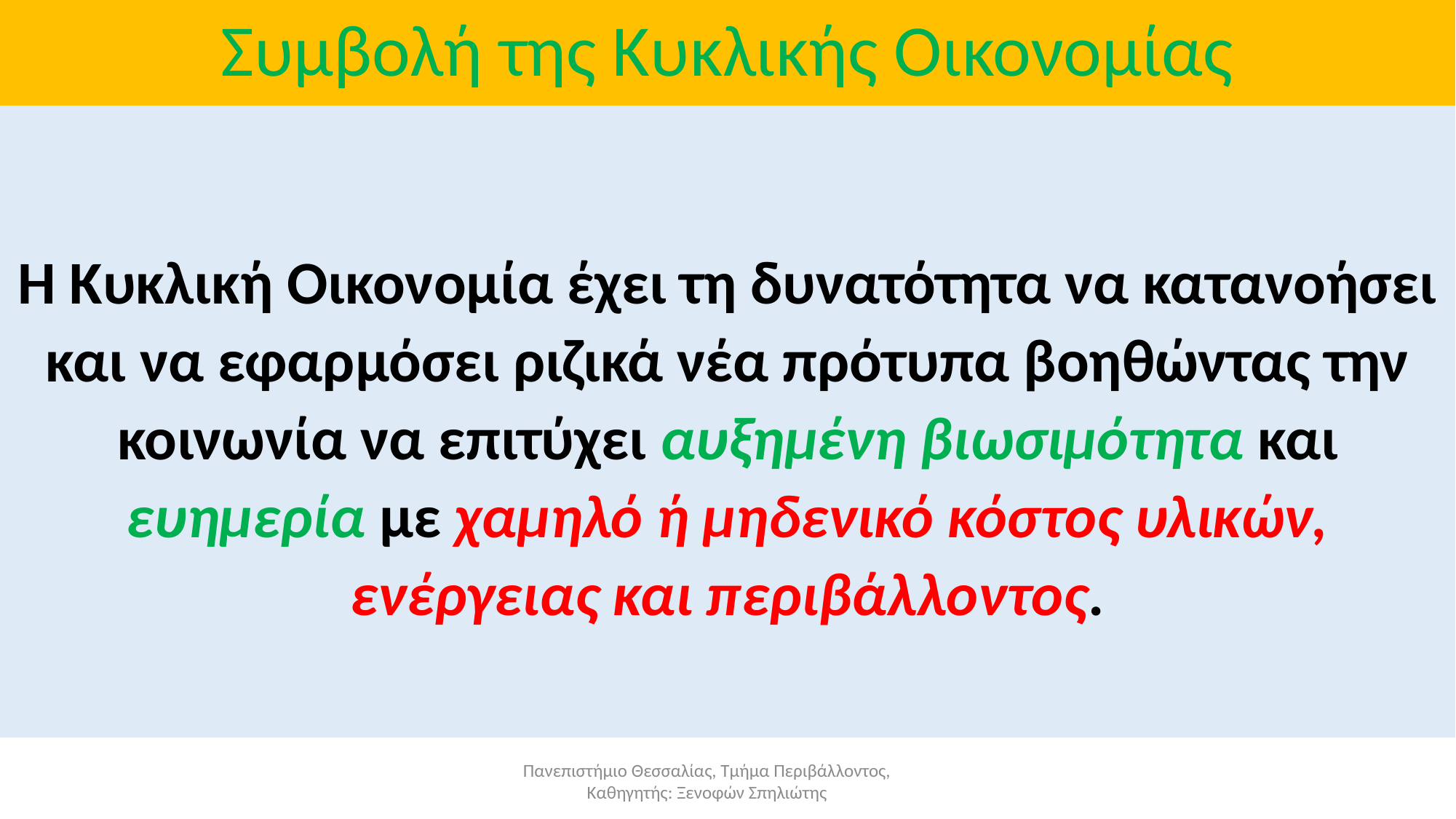

# Συμβολή της Κυκλικής Οικονομίας

Η Κυκλική Οικονομία έχει τη δυνατότητα να κατανοήσει και να εφαρμόσει ριζικά νέα πρότυπα βοηθώντας την κοινωνία να επιτύχει αυξημένη βιωσιμότητα και ευημερία με χαμηλό ή μηδενικό κόστος υλικών, ενέργειας και περιβάλλοντος.

Πανεπιστήμιο Θεσσαλίας, Τμήμα Περιβάλλοντος, Καθηγητής: Ξενοφών Σπηλιώτης